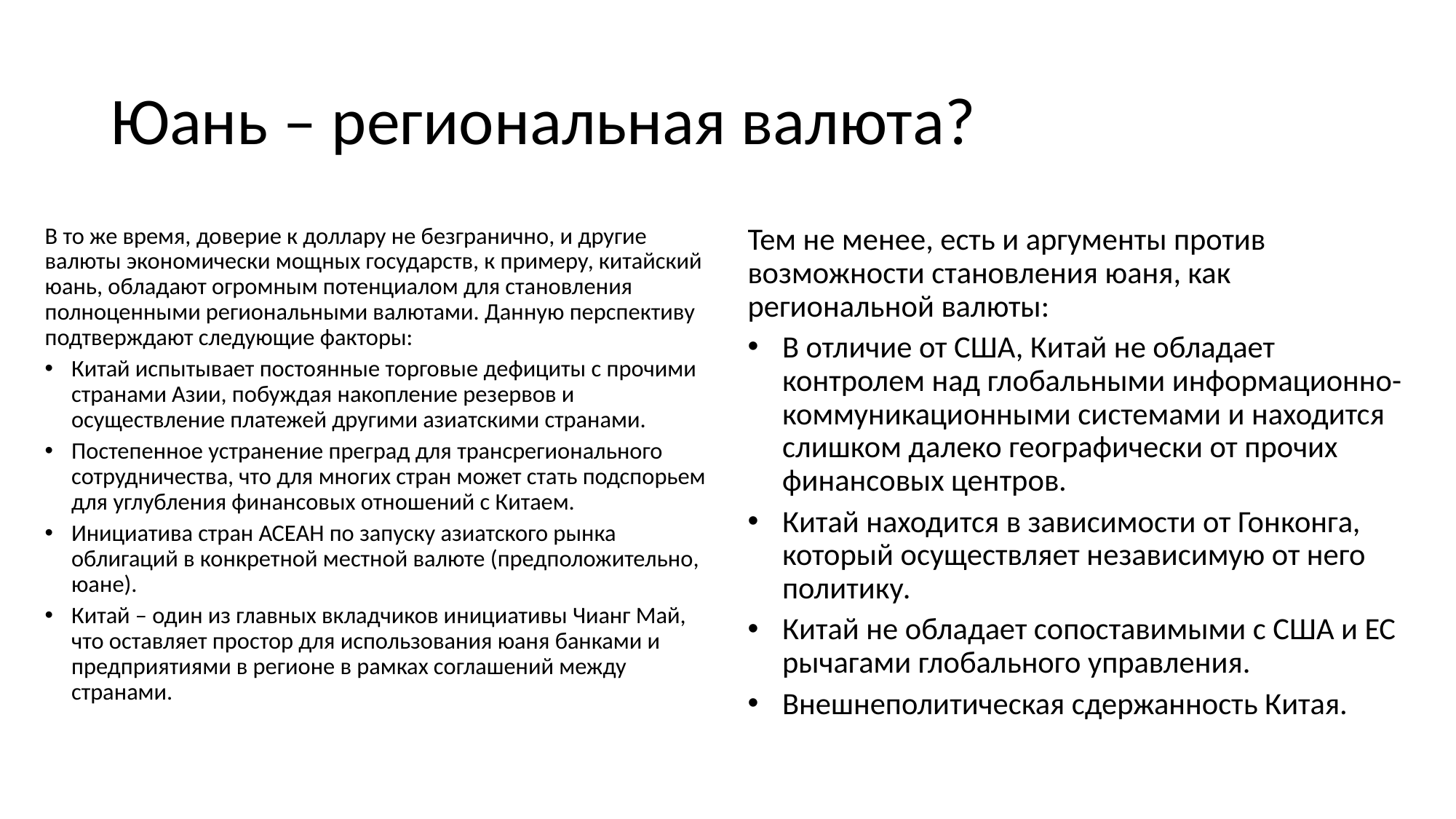

# Юань – региональная валюта?
В то же время, доверие к доллару не безгранично, и другие валюты экономически мощных государств, к примеру, китайский юань, обладают огромным потенциалом для становления полноценными региональными валютами. Данную перспективу подтверждают следующие факторы:
Китай испытывает постоянные торговые дефициты с прочими странами Азии, побуждая накопление резервов и осуществление платежей другими азиатскими странами.
Постепенное устранение преград для трансрегионального сотрудничества, что для многих стран может стать подспорьем для углубления финансовых отношений с Китаем.
Инициатива стран АСЕАН по запуску азиатского рынка облигаций в конкретной местной валюте (предположительно, юане).
Китай – один из главных вкладчиков инициативы Чианг Май, что оставляет простор для использования юаня банками и предприятиями в регионе в рамках соглашений между странами.

Тем не менее, есть и аргументы против возможности становления юаня, как региональной валюты:
В отличие от США, Китай не обладает контролем над глобальными информационно-коммуникационными системами и находится слишком далеко географически от прочих финансовых центров.
Китай находится в зависимости от Гонконга, который осуществляет независимую от него политику.
Китай не обладает сопоставимыми с США и ЕС рычагами глобального управления.
Внешнеполитическая сдержанность Китая.